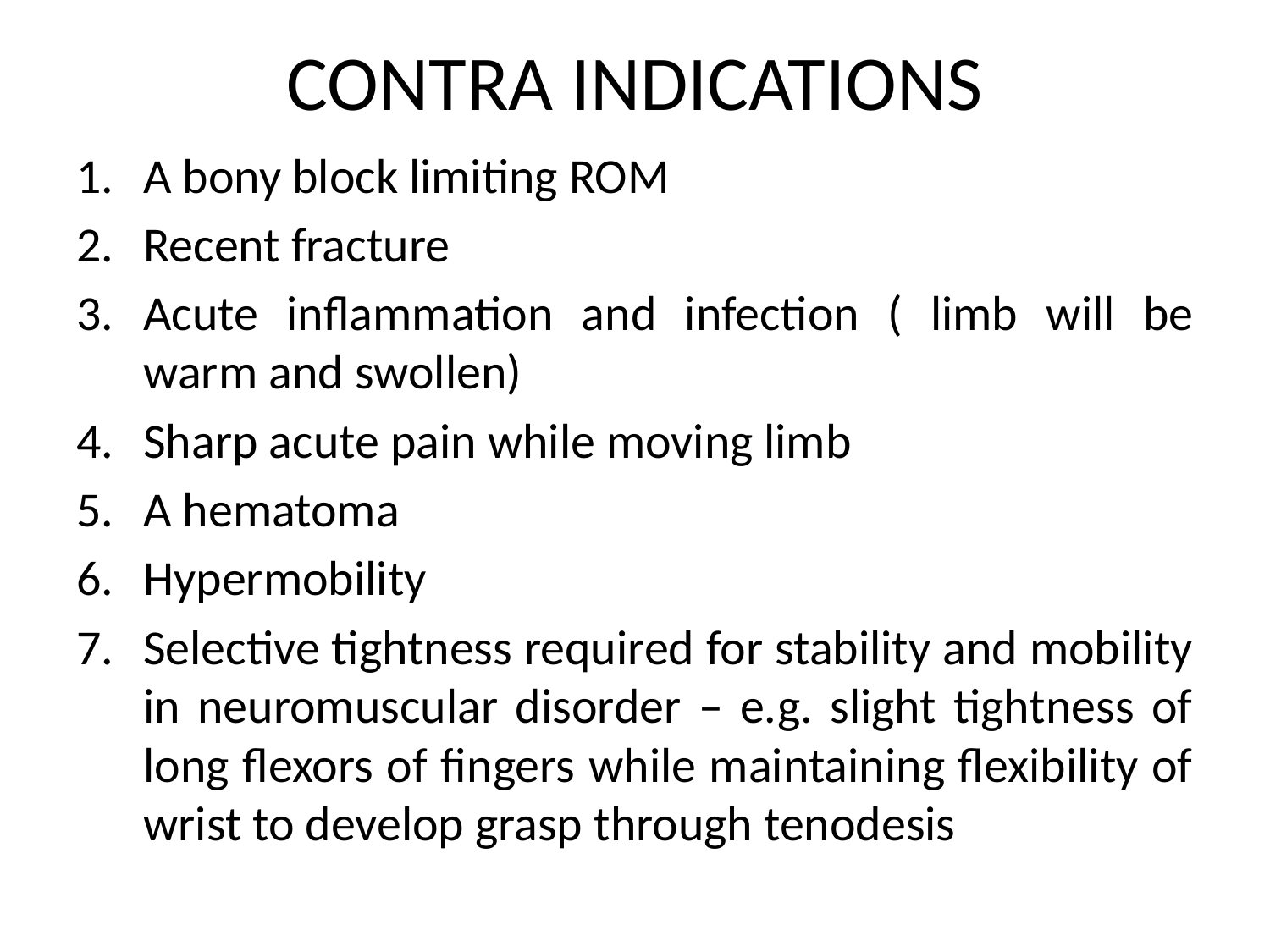

# CONTRA INDICATIONS
A bony block limiting ROM
Recent fracture
Acute inflammation and infection ( limb will be warm and swollen)
Sharp acute pain while moving limb
A hematoma
Hypermobility
Selective tightness required for stability and mobility in neuromuscular disorder – e.g. slight tightness of long flexors of fingers while maintaining flexibility of wrist to develop grasp through tenodesis